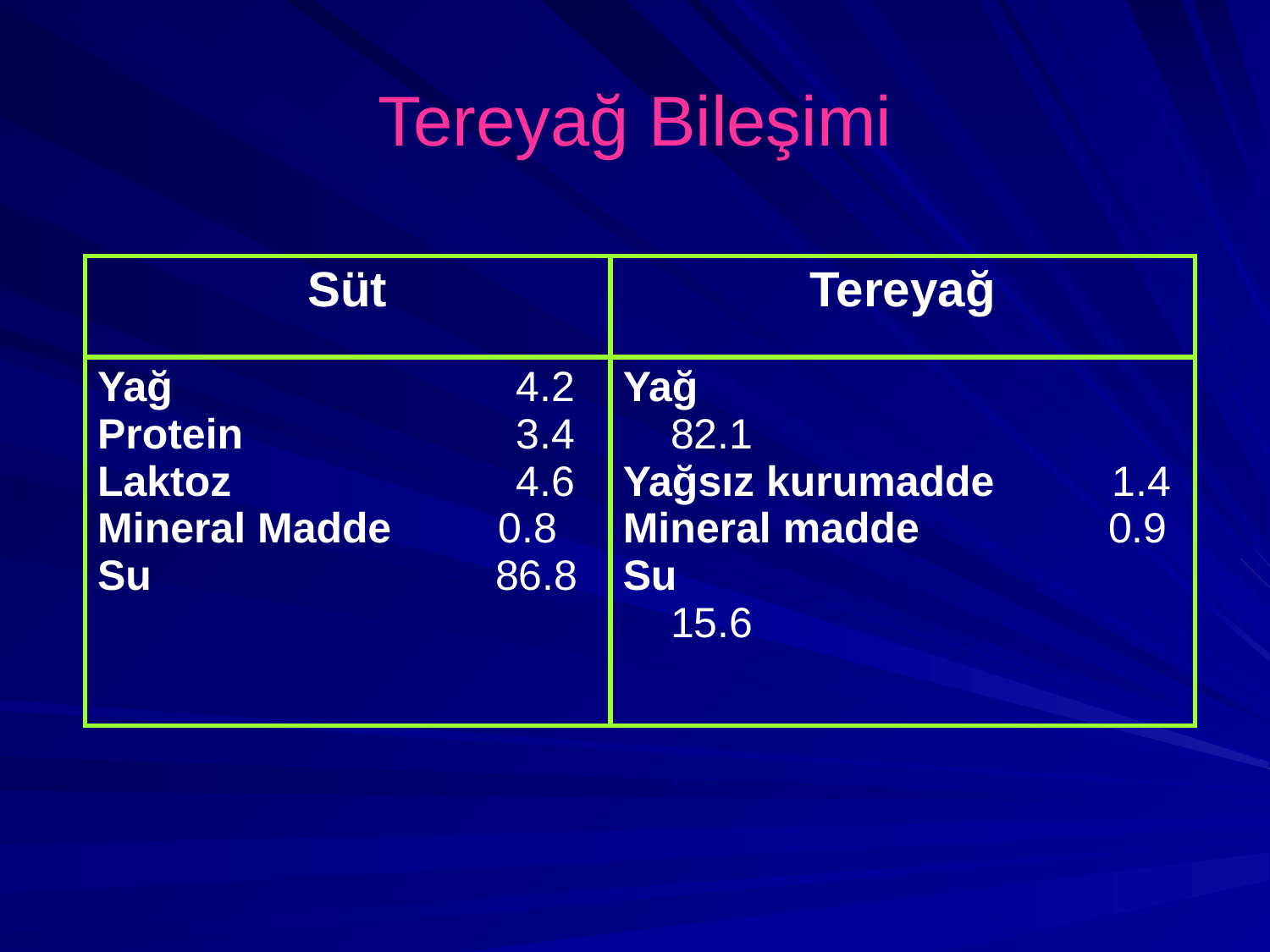

# Tereyağ Bileşimi

| Süt | Tereyağ |
| --- | --- |
| Yağ 4.2 Protein 3.4 Laktoz 4.6 Mineral Madde 0.8 Su 86.8 | Yağ 82.1 Yağsız kurumadde 1.4 Mineral madde 0.9 Su 15.6 |